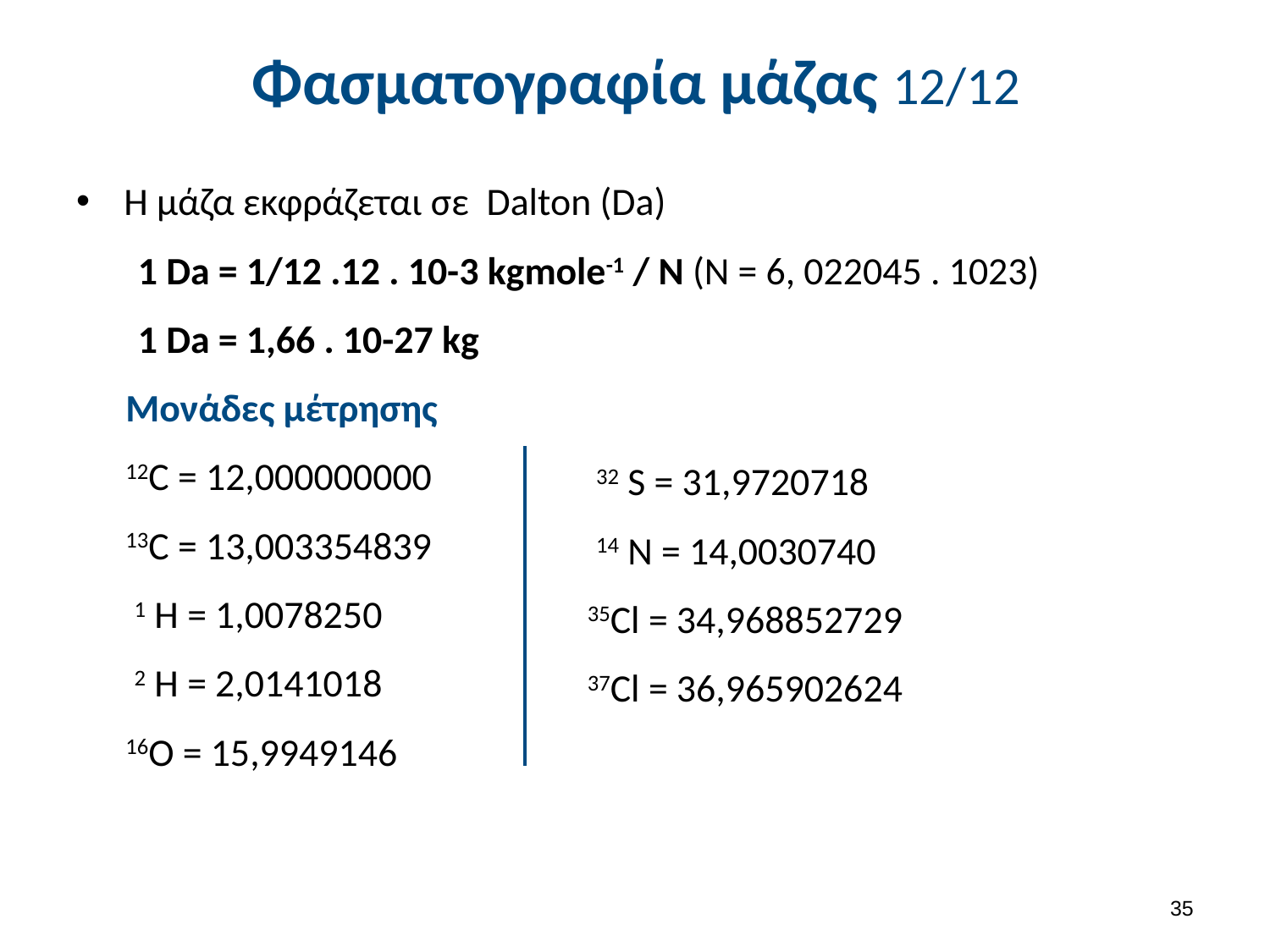

# Φασματογραφία μάζας 12/12
Η μάζα εκφράζεται σε  Dalton (Da)
1 Da = 1/12 .12 . 10-3 kgmole-1 / N (N = 6, 022045 . 1023)
1 Da = 1,66 . 10-27 kg
Μονάδες μέτρησης
12C = 12,000000000
13C = 13,003354839
 1 H = 1,0078250
 2 H = 2,0141018
16O = 15,9949146

 32 S = 31,9720718
 14 N = 14,0030740
35Cl = 34,968852729
37Cl = 36,965902624
35